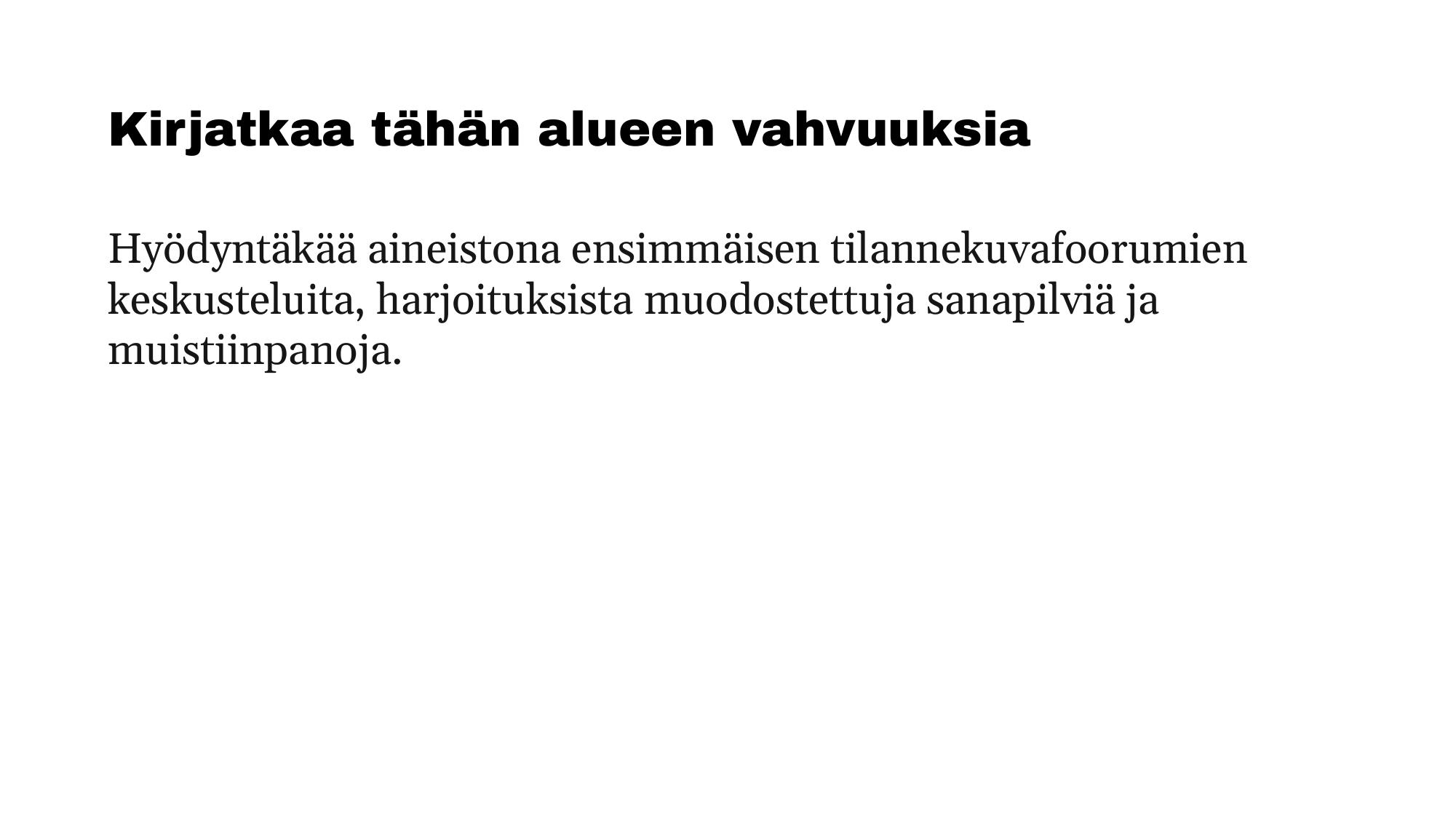

Kirjatkaa tähän alueen vahvuuksia
Hyödyntäkää aineistona ensimmäisen tilannekuvafoorumien keskusteluita, harjoituksista muodostettuja sanapilviä ja muistiinpanoja.